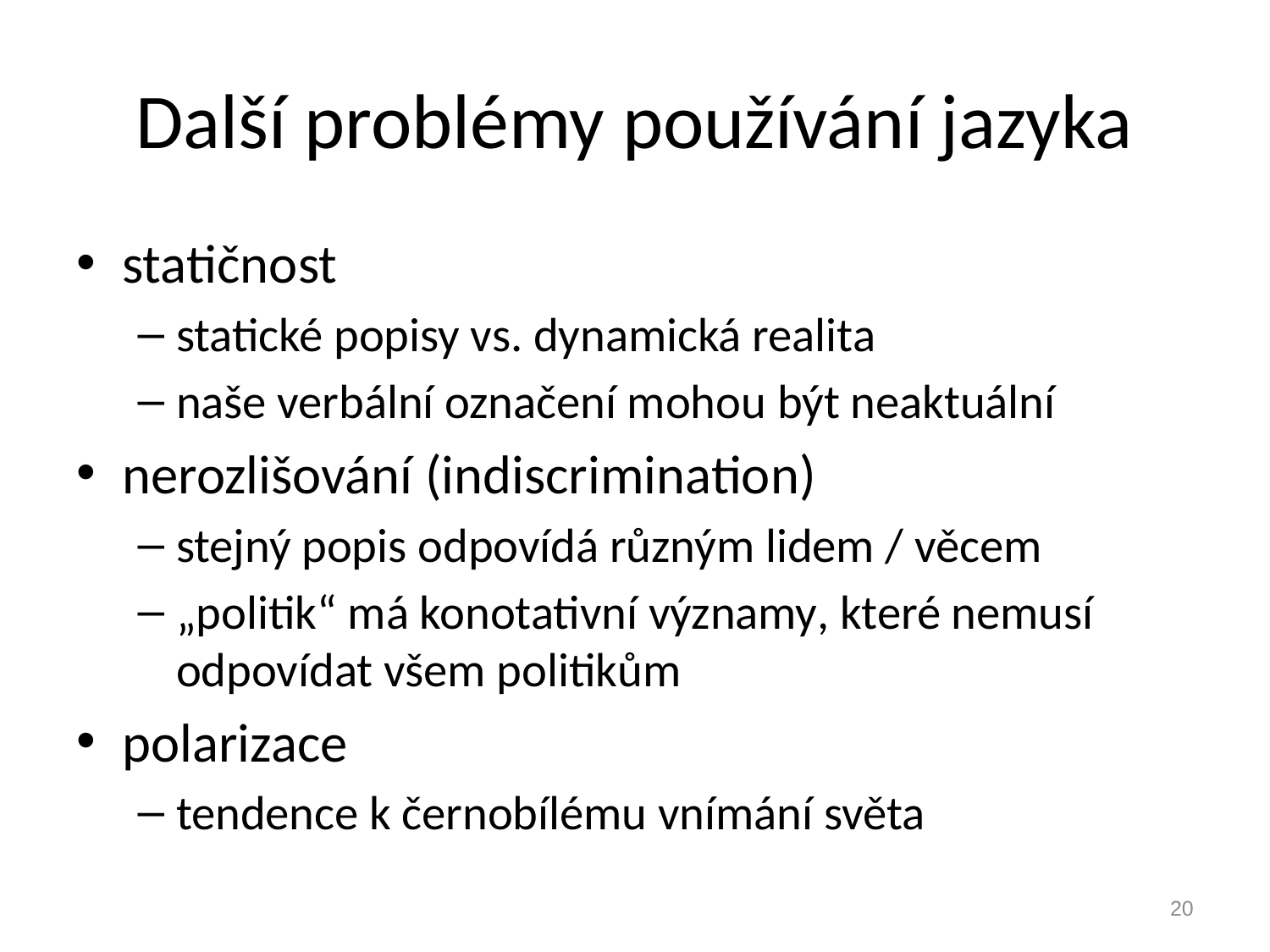

# Další problémy používání jazyka
statičnost
statické popisy vs. dynamická realita
naše verbální označení mohou být neaktuální
nerozlišování (indiscrimination)
stejný popis odpovídá různým lidem / věcem
„politik“ má konotativní významy, které nemusí odpovídat všem politikům
polarizace
tendence k černobílému vnímání světa
20